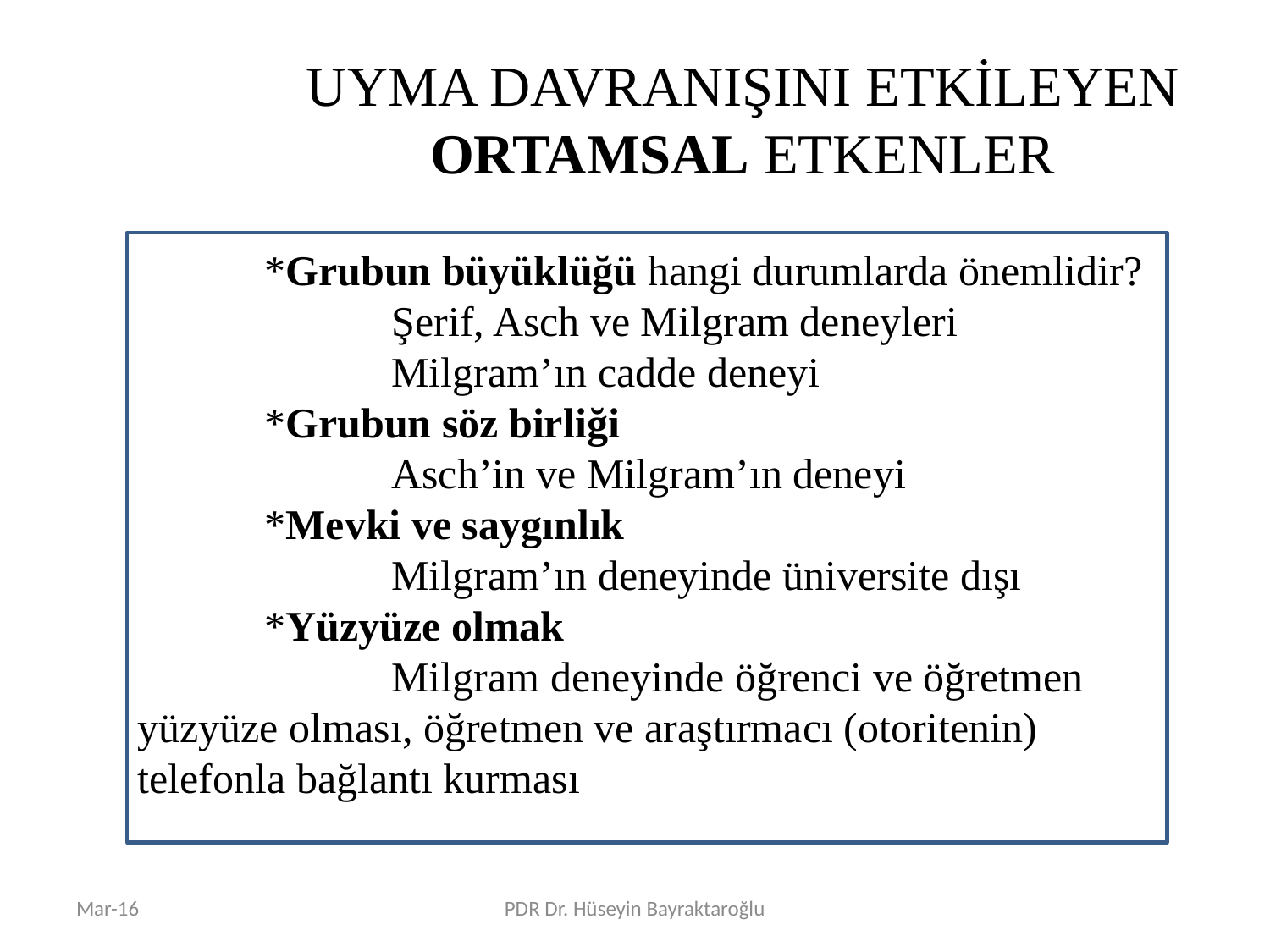

# UYMA DAVRANIŞINI ETKİLEYEN ORTAMSAL ETKENLER

	*Grubun büyüklüğü hangi durumlarda önemlidir?
		Şerif, Asch ve Milgram deneyleri
		Milgram’ın cadde deneyi
	*Grubun söz birliği
		Asch’in ve Milgram’ın deneyi
	*Mevki ve saygınlık
		Milgram’ın deneyinde üniversite dışı
	*Yüzyüze olmak
		Milgram deneyinde öğrenci ve öğretmen yüzyüze olması, öğretmen ve araştırmacı (otoritenin) telefonla bağlantı kurması

Mar-16
PDR Dr. Hüseyin Bayraktaroğlu